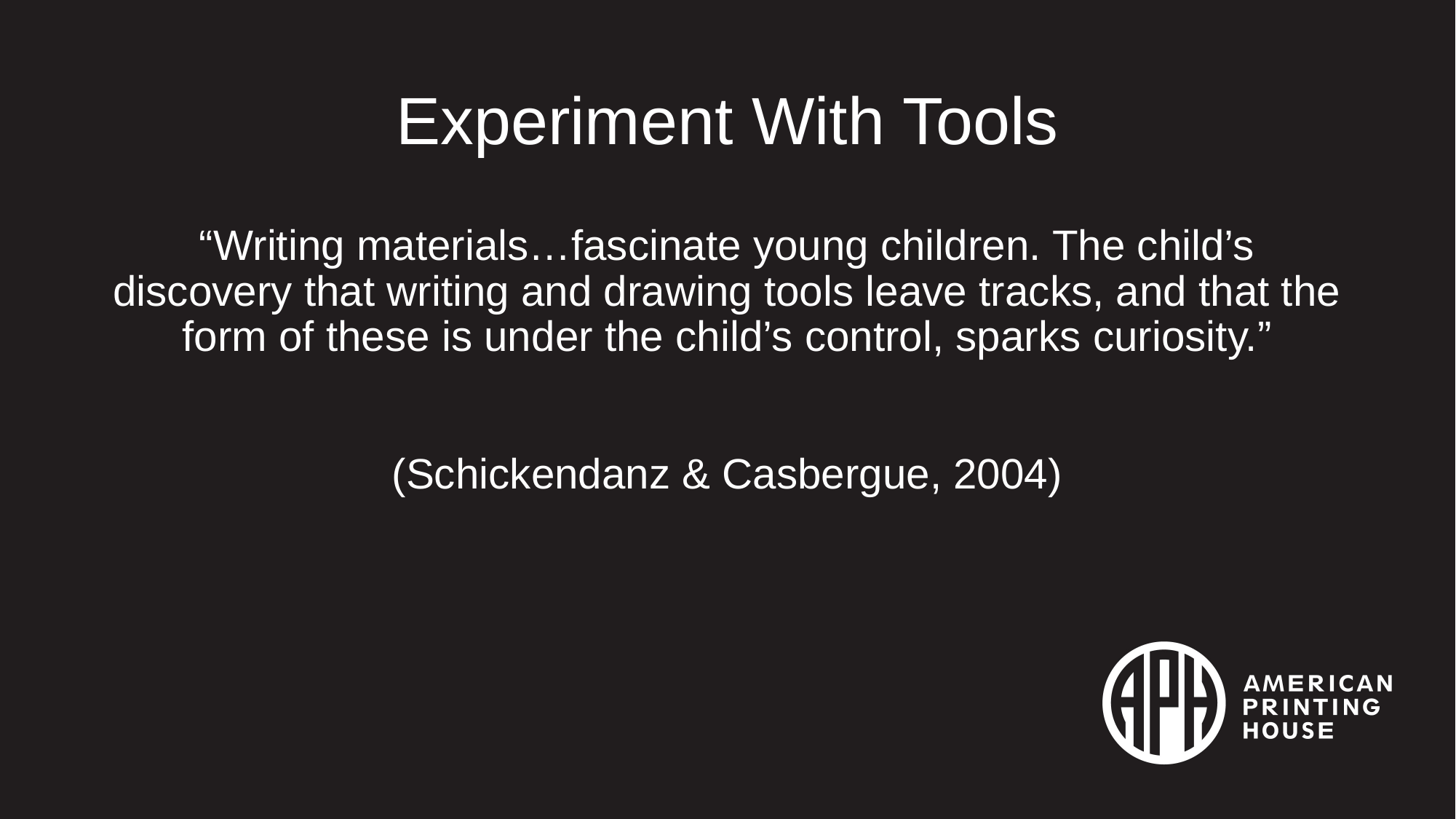

# Experiment With Tools
“Writing materials…fascinate young children. The child’s discovery that writing and drawing tools leave tracks, and that the form of these is under the child’s control, sparks curiosity.”
(Schickendanz & Casbergue, 2004)